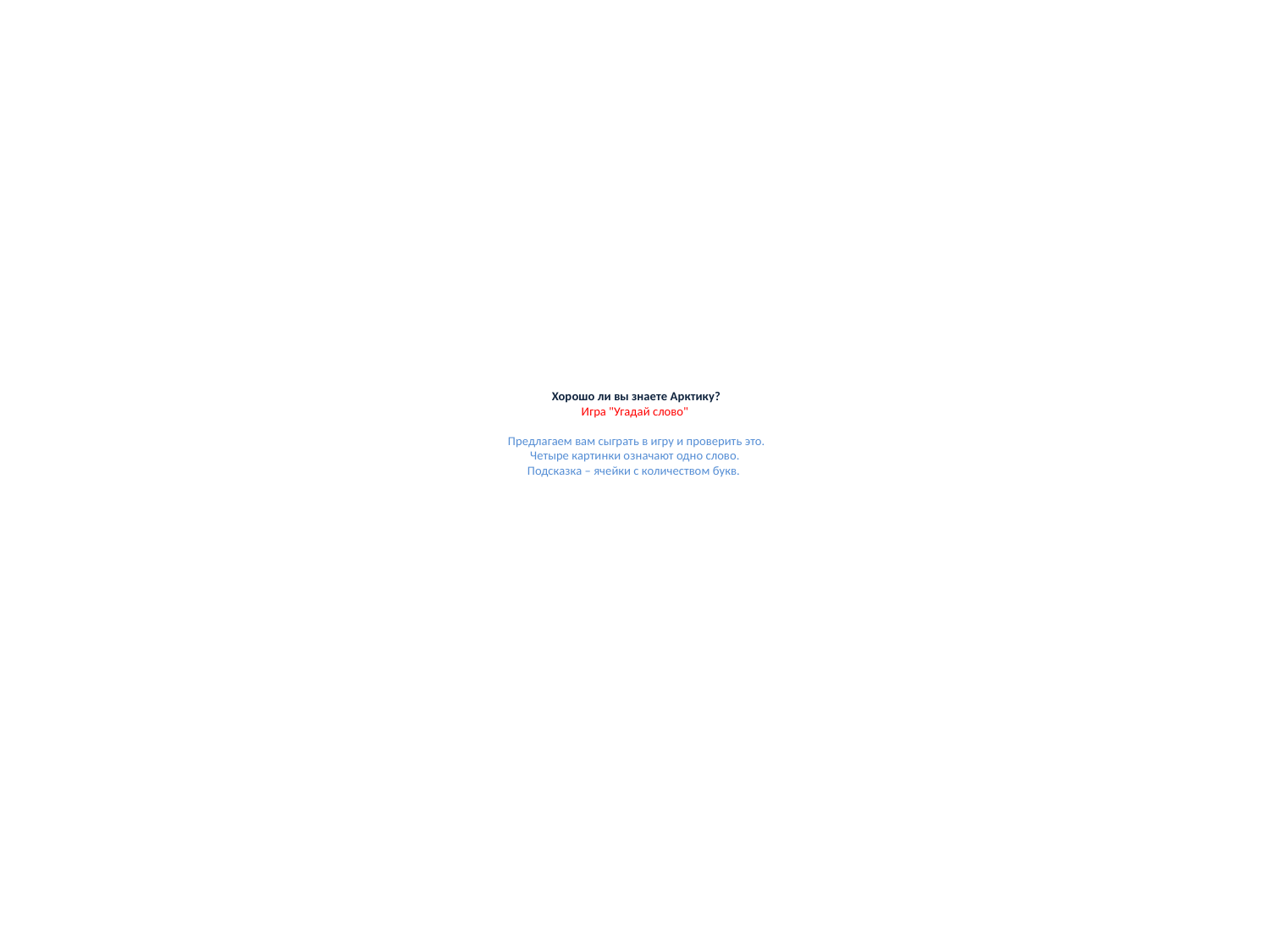

# Хорошо ли вы знаете Арктику? Игра "Угадай слово" Предлагаем вам сыграть в игру и проверить это. Четыре картинки означают одно слово. Подсказка – ячейки с количеством букв.